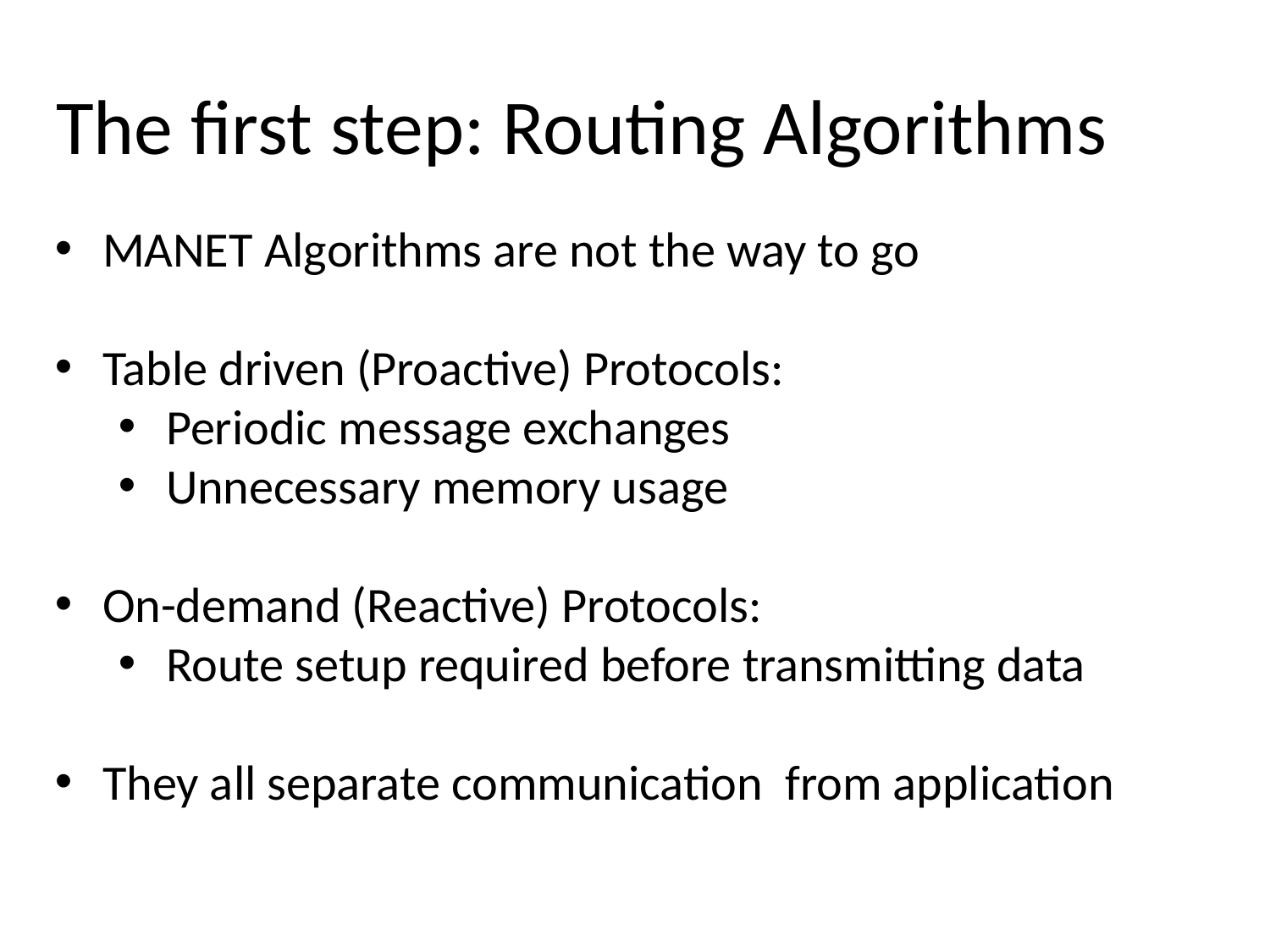

# The first step: Routing Algorithms
MANET Algorithms are not the way to go

Table driven (Proactive) Protocols:
Periodic message exchanges
Unnecessary memory usage

On-demand (Reactive) Protocols:
Route setup required before transmitting data

They all separate communication  from application